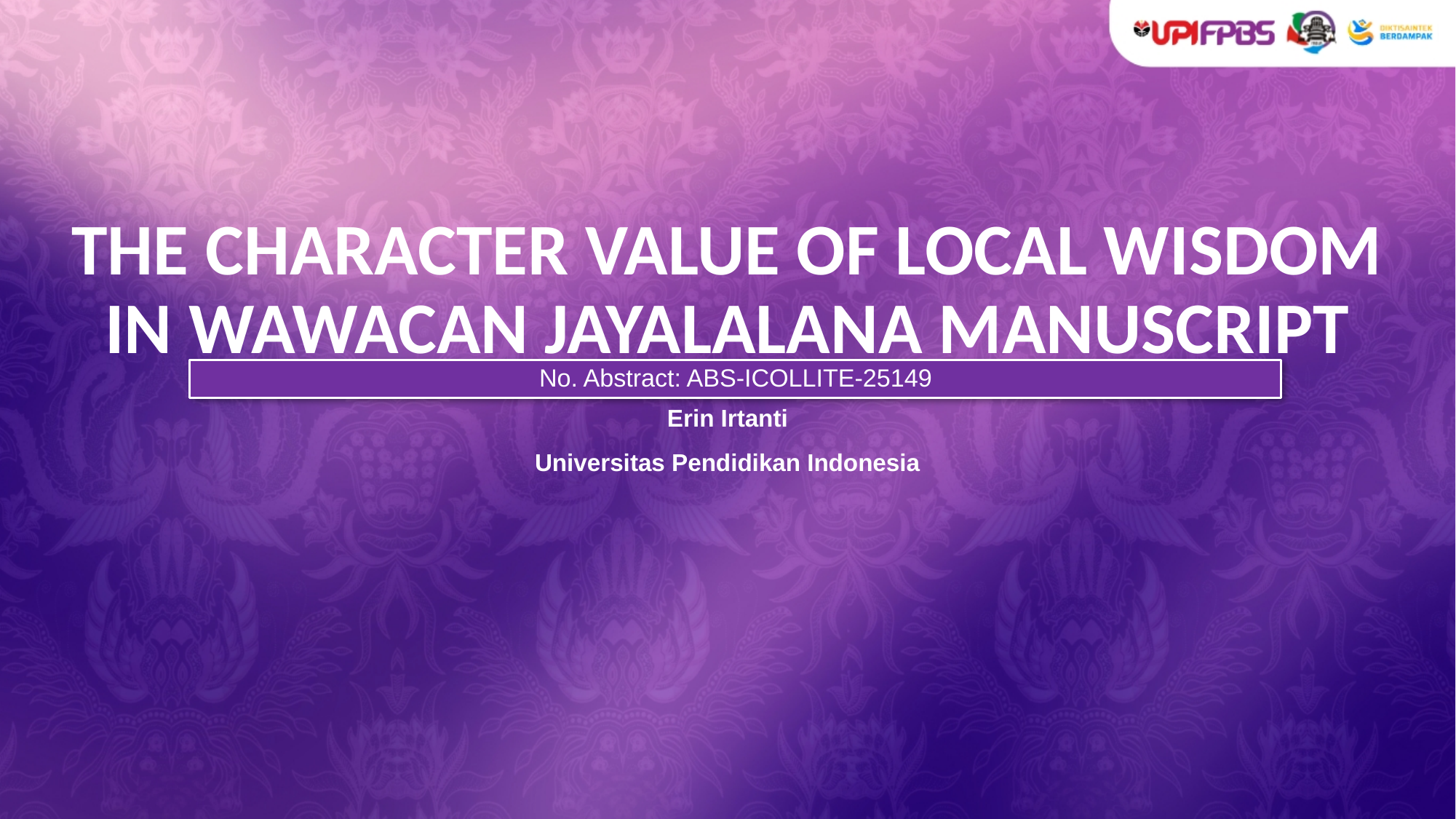

# THE CHARACTER VALUE OF LOCAL WISDOM IN WAWACAN JAYALALANA MANUSCRIPT
No. Abstract: ABS-ICOLLITE-25149
Erin Irtanti
Universitas Pendidikan Indonesia